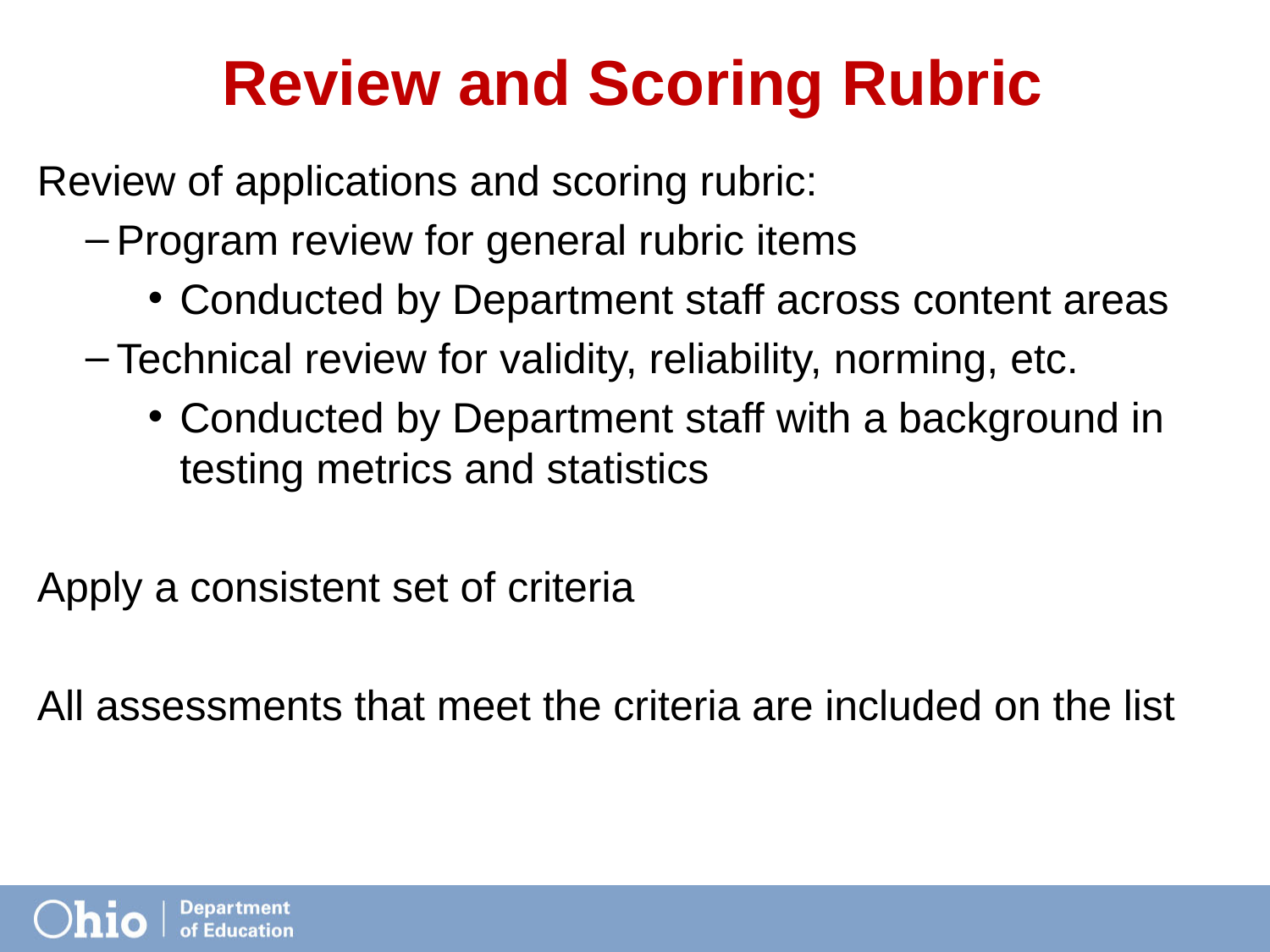

# Review and Scoring Rubric
Review of applications and scoring rubric:
Program review for general rubric items
Conducted by Department staff across content areas
Technical review for validity, reliability, norming, etc.
Conducted by Department staff with a background in testing metrics and statistics

Apply a consistent set of criteria

All assessments that meet the criteria are included on the list